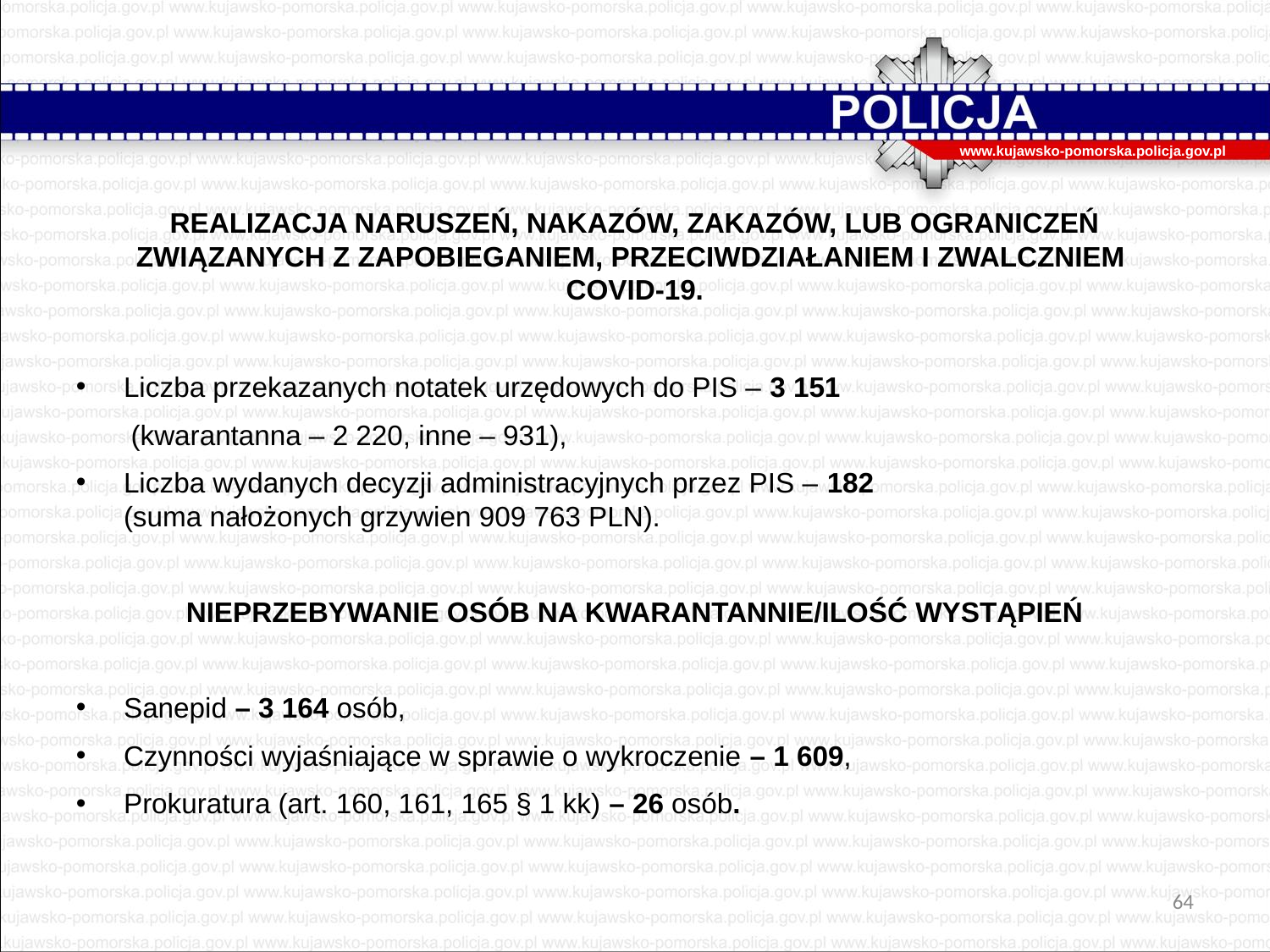

www.kujawsko-pomorska.policja.gov.pl
# REALIZACJA NARUSZEŃ, NAKAZÓW, ZAKAZÓW, LUB OGRANICZEŃ ZWIĄZANYCH Z ZAPOBIEGANIEM, PRZECIWDZIAŁANIEM I ZWALCZNIEM COVID-19.

Liczba przekazanych notatek urzędowych do PIS – 3 151
       (kwarantanna – 2 220, inne – 931),
Liczba wydanych decyzji administracyjnych przez PIS – 182
(suma nałożonych grzywien 909 763 PLN).

NIEPRZEBYWANIE OSÓB NA KWARANTANNIE/ILOŚĆ WYSTĄPIEŃ

Sanepid – 3 164 osób,
Czynności wyjaśniające w sprawie o wykroczenie – 1 609,
Prokuratura (art. 160, 161, 165 § 1 kk) – 26 osób.

64